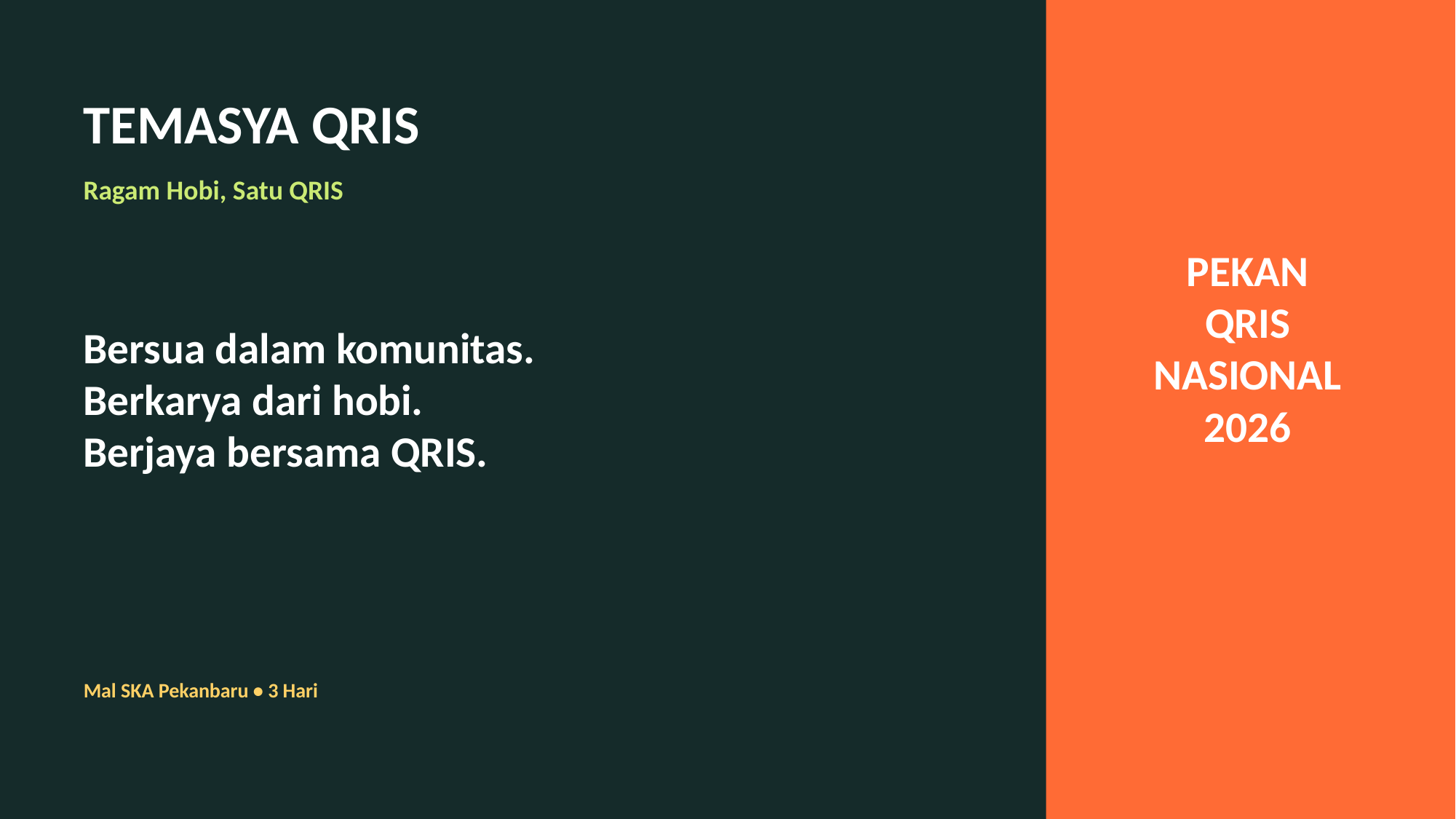

TEMASYA QRIS
Ragam Hobi, Satu QRIS
PEKAN
QRIS
NASIONAL
2026
Bersua dalam komunitas.
Berkarya dari hobi.
Berjaya bersama QRIS.
Mal SKA Pekanbaru • 3 Hari